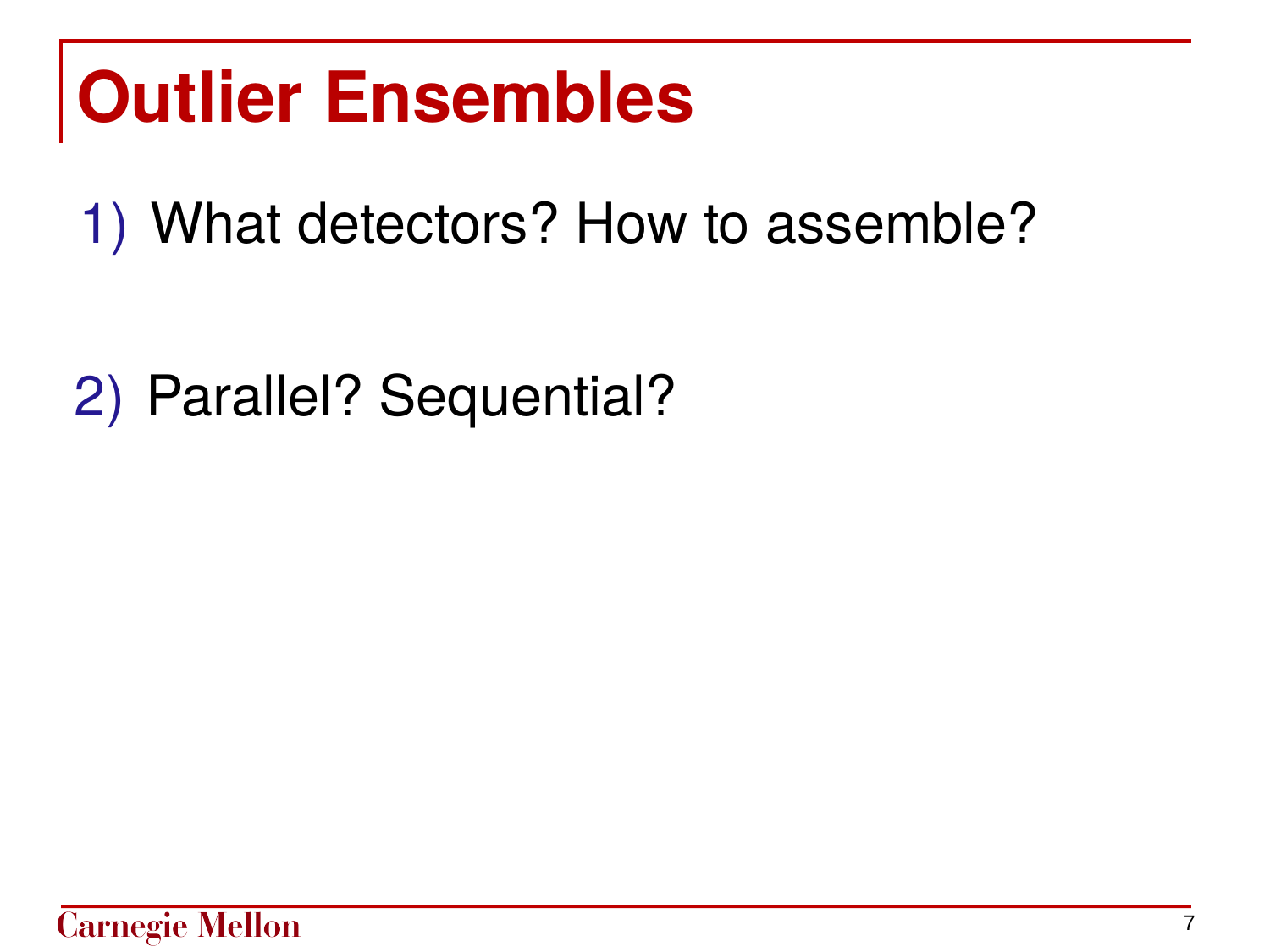

# Outlier Ensembles
What detectors? How to assemble?

Parallel? Sequential?